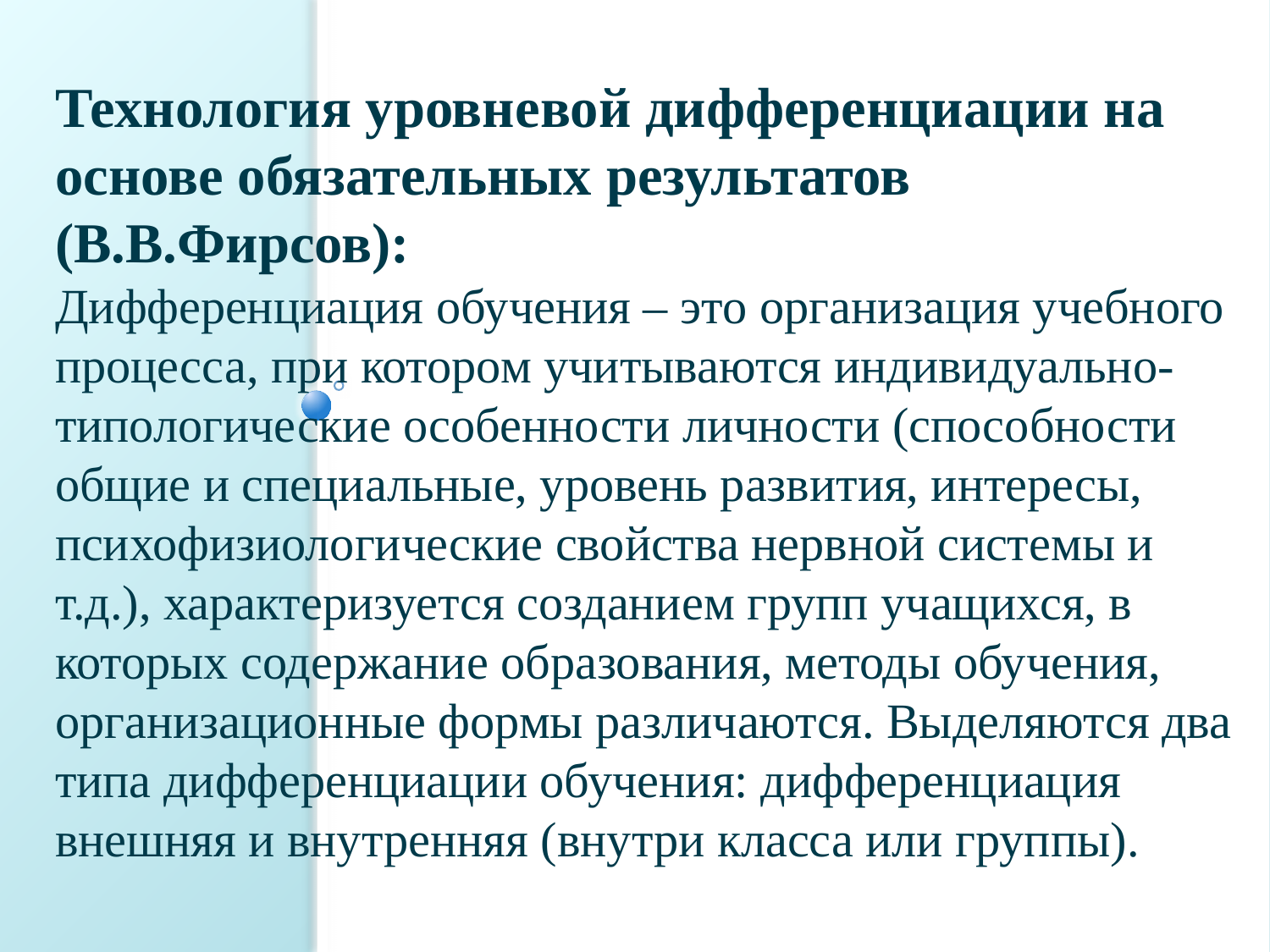

Технология уровневой дифференциации на основе обязательных результатов (В.В.Фирсов):
Дифференциация обучения – это организация учебного процесса, при котором учитываются индивидуально-типологические особенности личности (способности общие и специальные, уровень развития, интересы, психофизиологические свойства нервной системы и т.д.), характеризуется созданием групп учащихся, в которых содержание образования, методы обучения, организационные формы различаются. Выделяются два типа дифференциации обучения: дифференциация внешняя и внутренняя (внутри класса или группы).